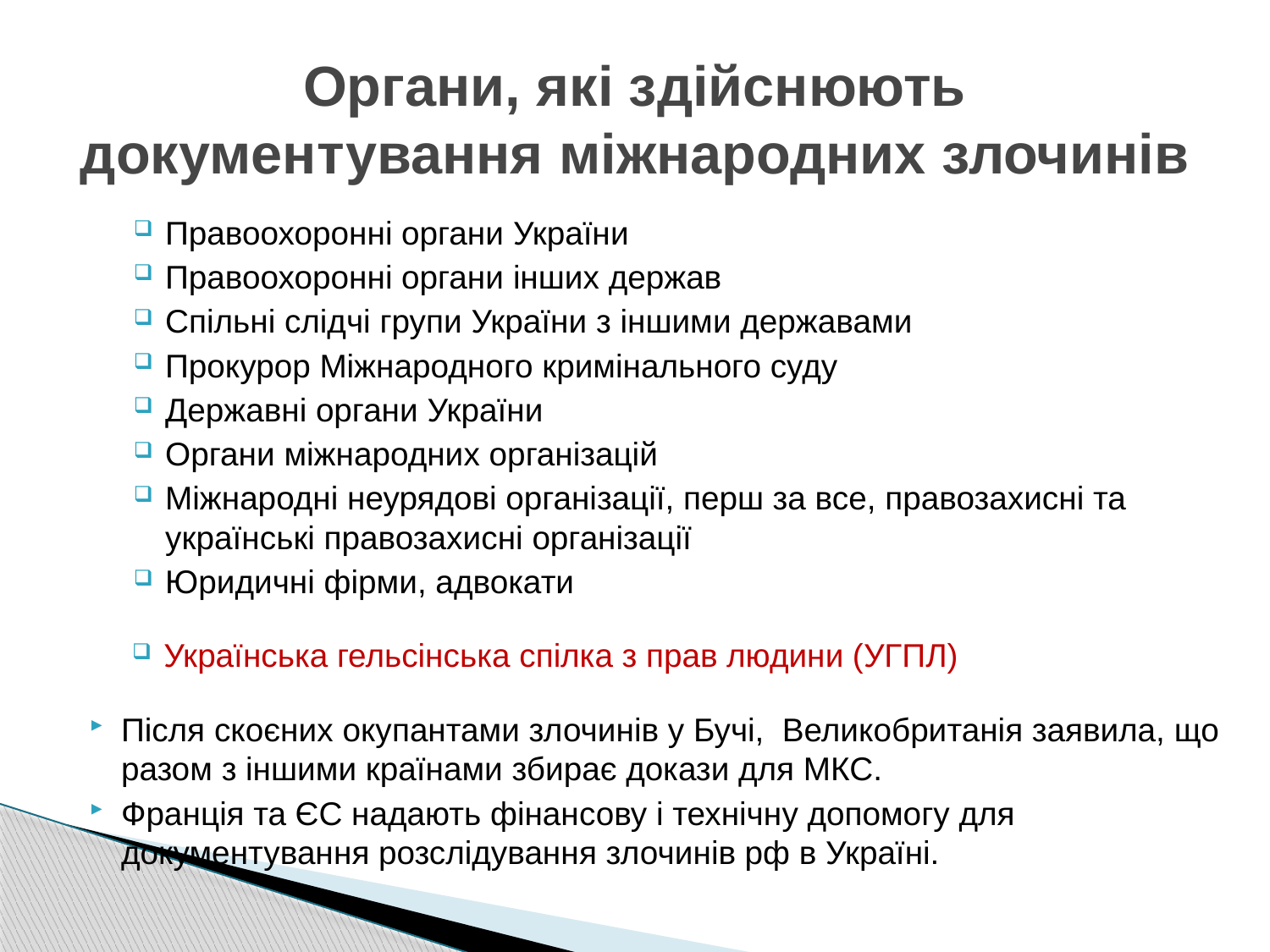

# Органи, які здійснюють документування міжнародних злочинів
Правоохоронні органи України
Правоохоронні органи інших держав
Спільні слідчі групи України з іншими державами
Прокурор Міжнародного кримінального суду
Державні органи України
Органи міжнародних організацій
Міжнародні неурядові організації, перш за все, правозахисні та  українські правозахисні організації
Юридичні фірми, адвокати

Українська гельсінська спілка з прав людини (УГПЛ)

Після скоєних окупантами злочинів у Бучі,  Великобританія заявила, що разом з іншими країнами збирає докази для МКС.
Франція та ЄС надають фінансову і технічну допомогу для документування розслідування злочинів рф в Україні.